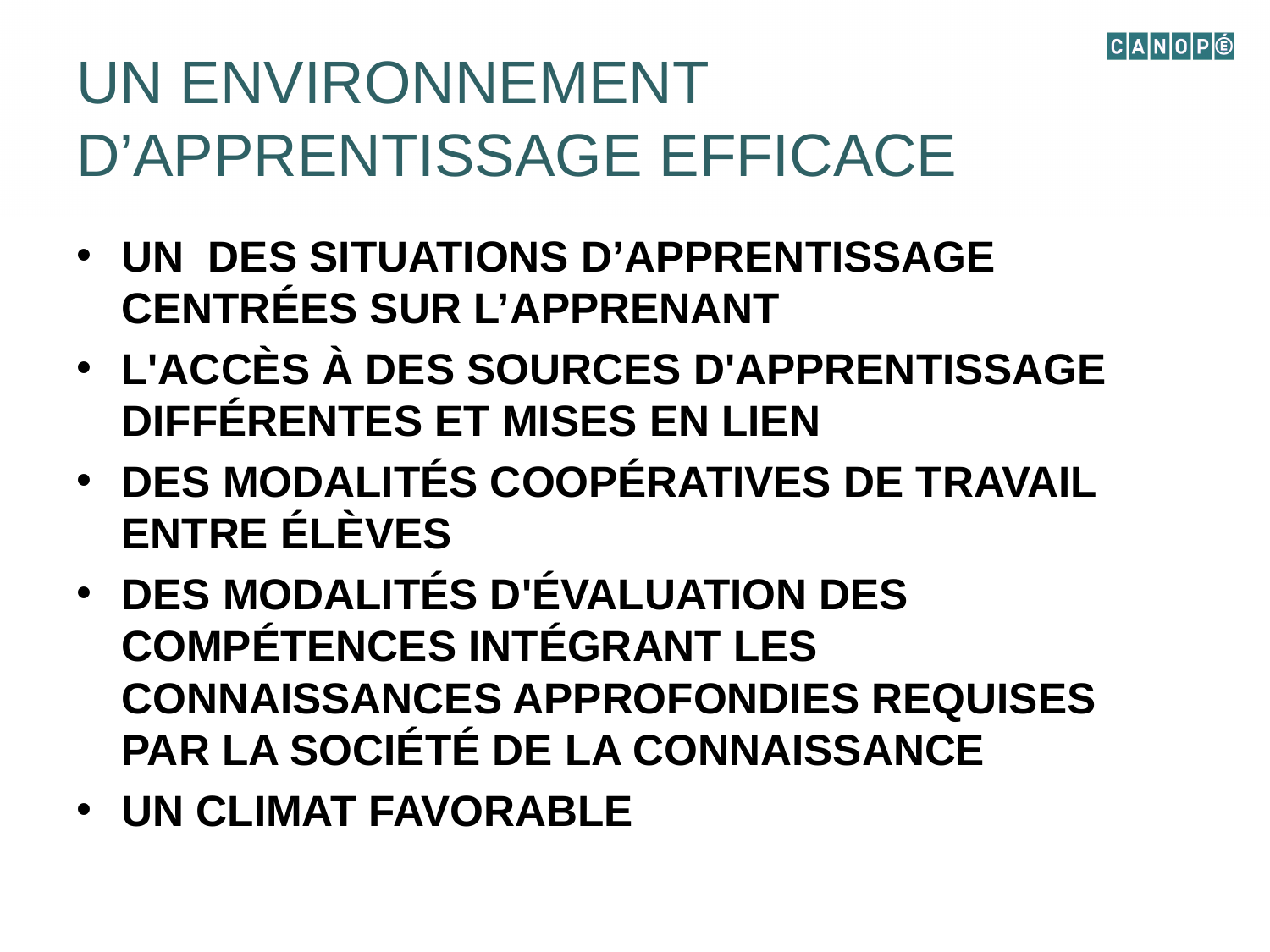

# Un environnement d’apprentissage efficace
Un  des situations d’apprentissage  centrées sur l’apprenant
L'accès à des sources d'apprentissage différentes et mises en lien
Des modalités coopératives de travail entre élèves
Des modalités d'évaluation des compétences intégrant les connaissances approfondies requises par la société de la connaissance
Un climat favorable